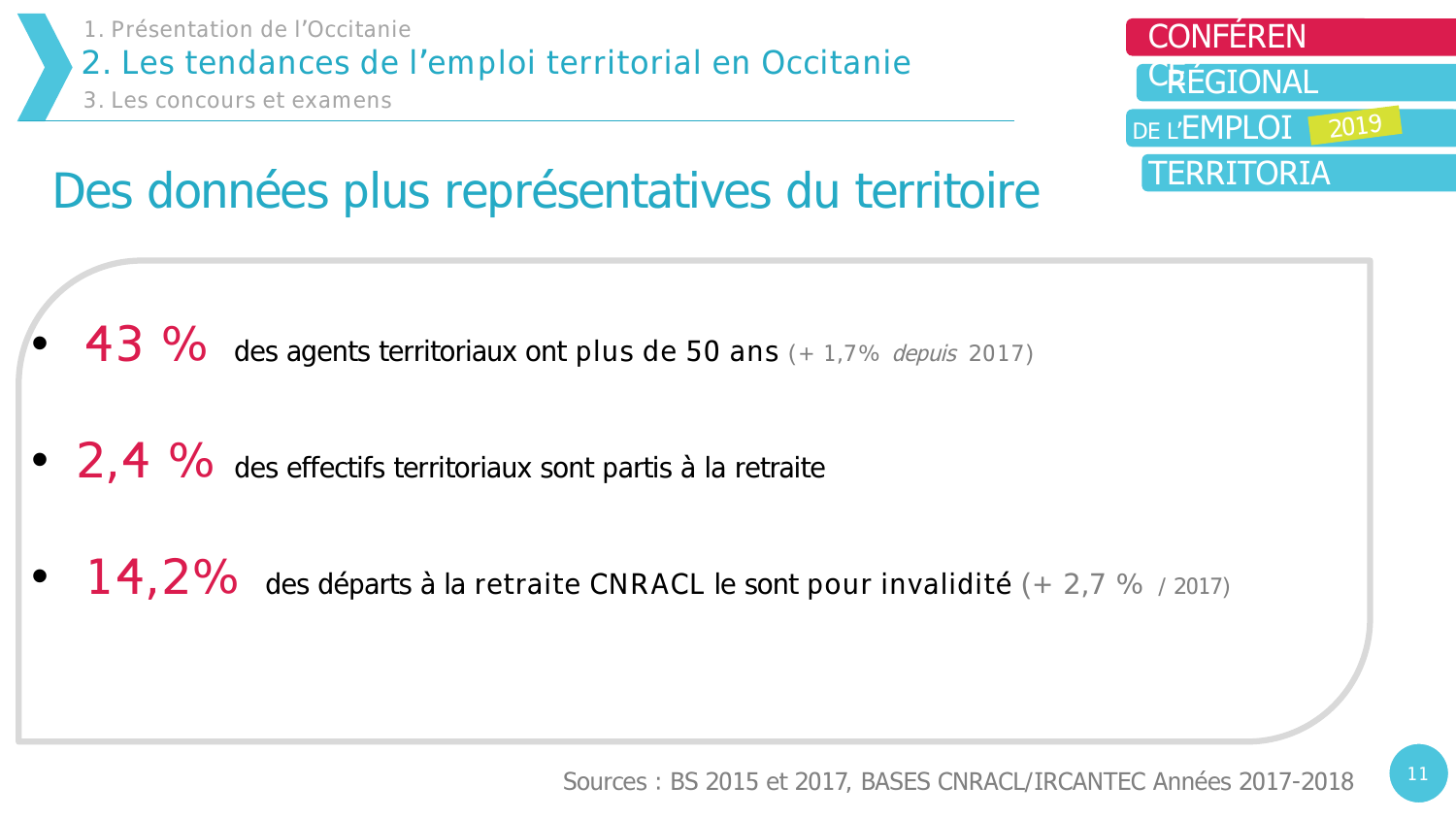

1. Présentation de l’Occitanie
2. Les tendances de l’emploi territorial en Occitanie
3. Les concours et examens

Conférence

Régionale

 De l’Emploi

Territorial

2019
Des données plus représentatives du territoire

43 % des agents territoriaux ont plus de 50 ans (+ 1,7% depuis  2017)

2,4 % des effectifs territoriaux sont partis à la retraite

14,2% des départs à la retraite CNRACL le sont pour invalidité (+ 2,7 % / 2017)
11
Sources : BS 2015 et 2017, BASES CNRACL/IRCANTEC Années 2017-2018